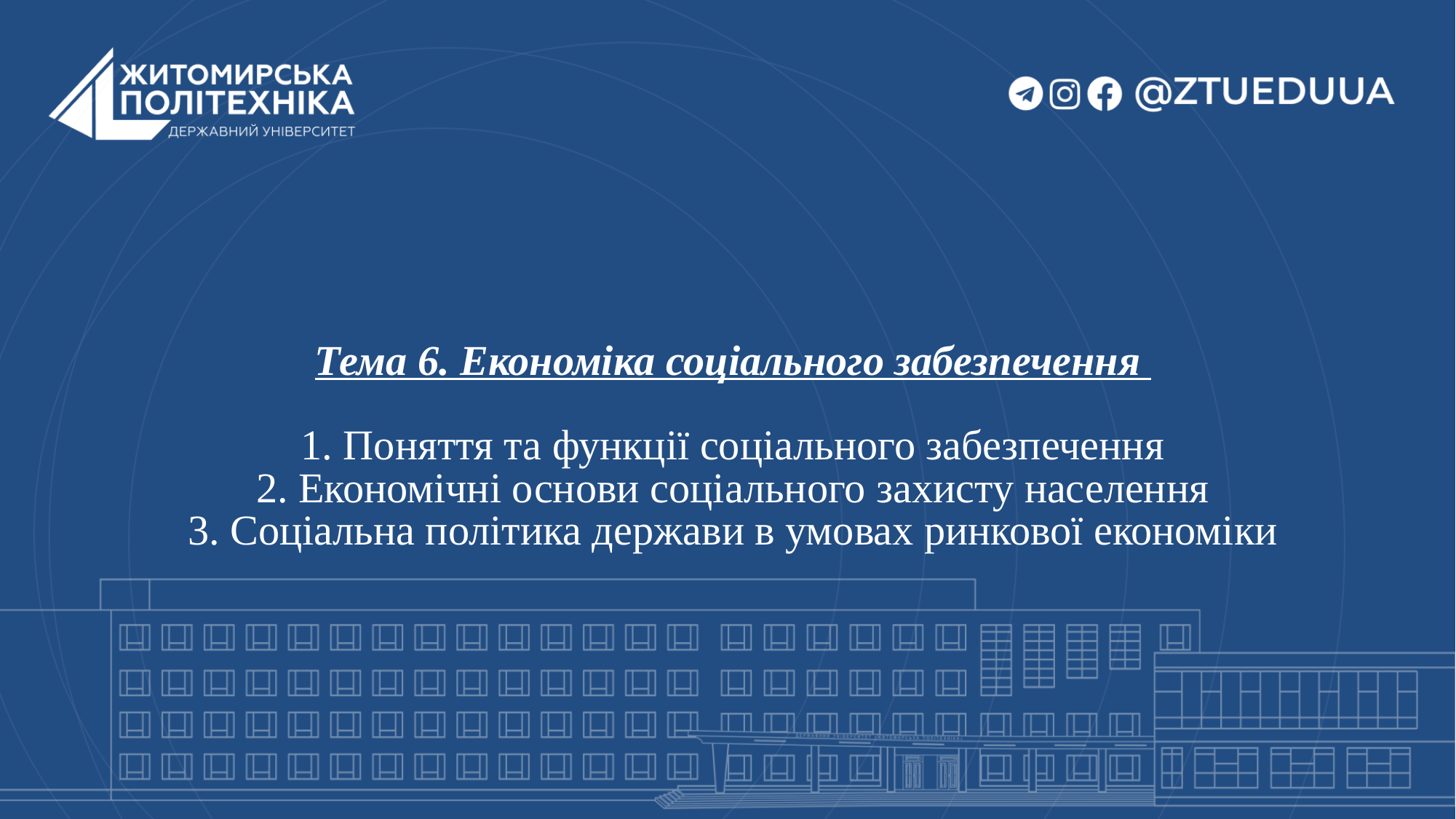

# Тема 6. Економіка соціального забезпечення 1. Поняття та функції соціального забезпечення 2. Економічні основи соціального захисту населення 3. Соціальна політика держави в умовах ринкової економіки